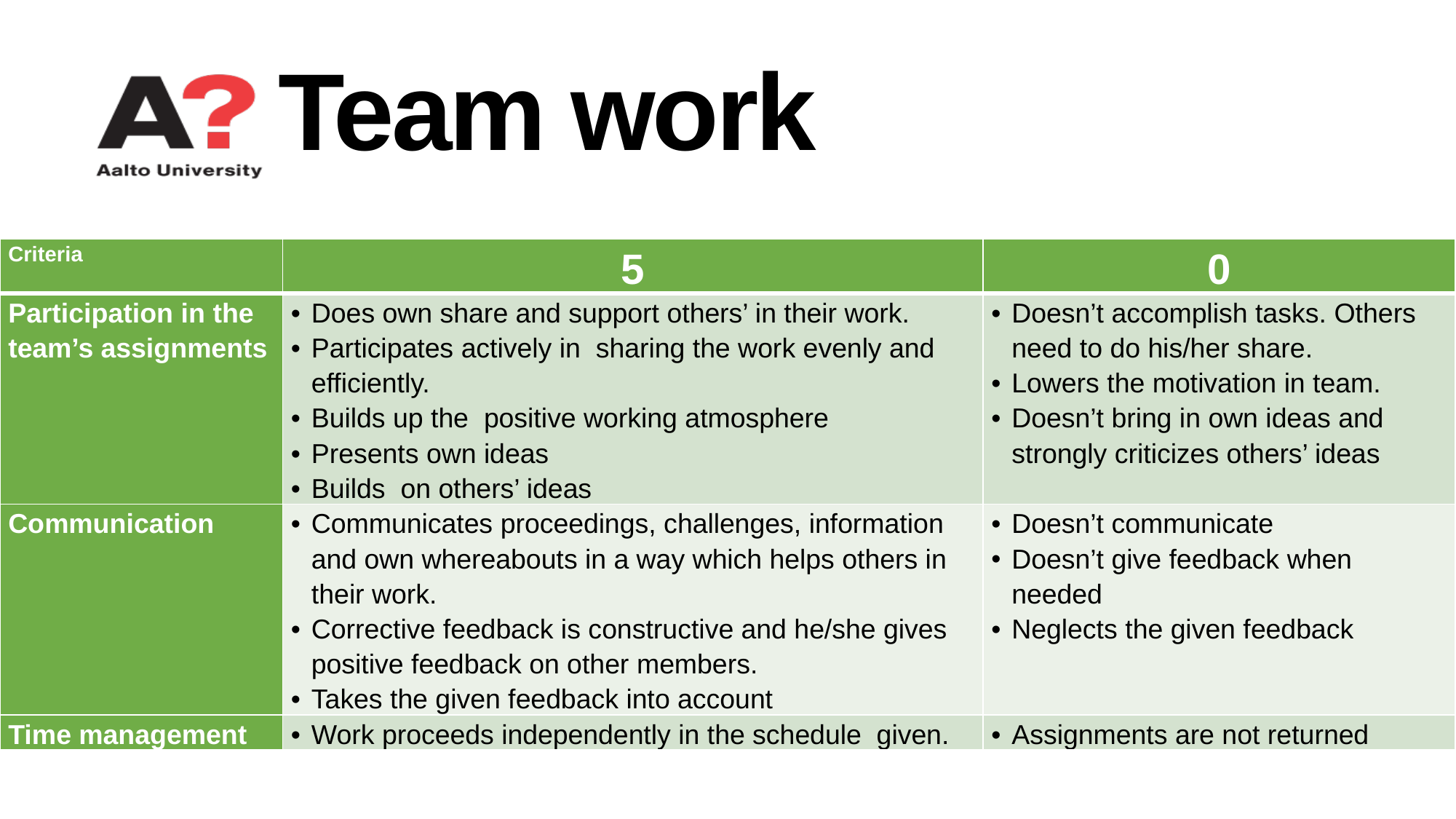

# Team work
| Criteria | 5 | 0 |
| --- | --- | --- |
| Participation in the team’s assignments | Does own share and support others’ in their work. Participates actively in sharing the work evenly and efficiently. Builds up the positive working atmosphere Presents own ideas Builds on others’ ideas | Doesn’t accomplish tasks. Others need to do his/her share. Lowers the motivation in team. Doesn’t bring in own ideas and strongly criticizes others’ ideas |
| Communication | Communicates proceedings, challenges, information and own whereabouts in a way which helps others in their work. Corrective feedback is constructive and he/she gives positive feedback on other members. Takes the given feedback into account | Doesn’t communicate Doesn’t give feedback when needed Neglects the given feedback |
| Time management | Work proceeds independently in the schedule given. | Assignments are not returned |